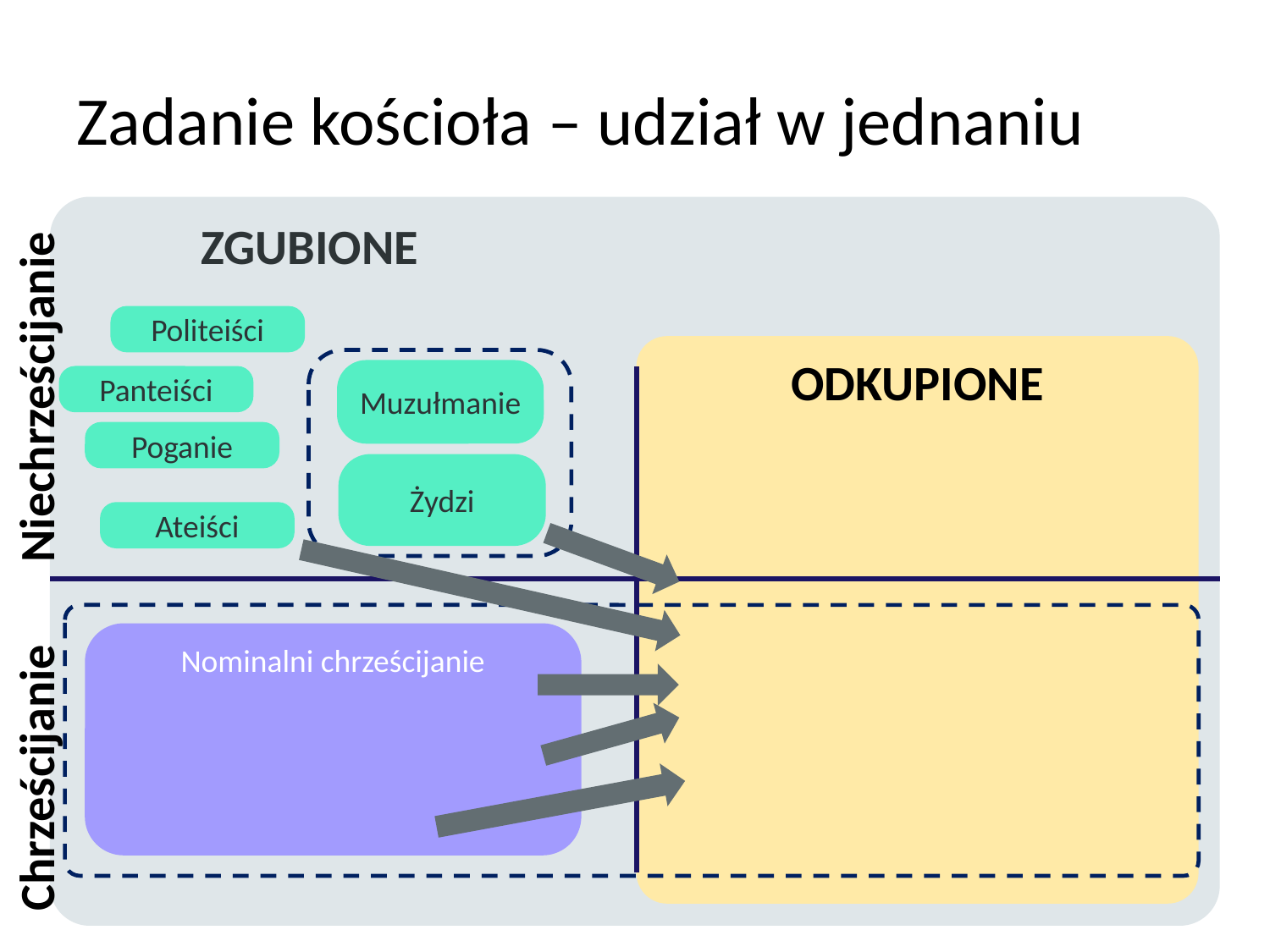

# Zadanie kościoła – udział w jednaniu
	ZGUBIONE
Politeiści
Niechrześcijanie
ODKUPIONE

Muzułmanie
Panteiści
Poganie
Żydzi
Ateiści

Nominalni chrześcijanie

Chrześcijanie